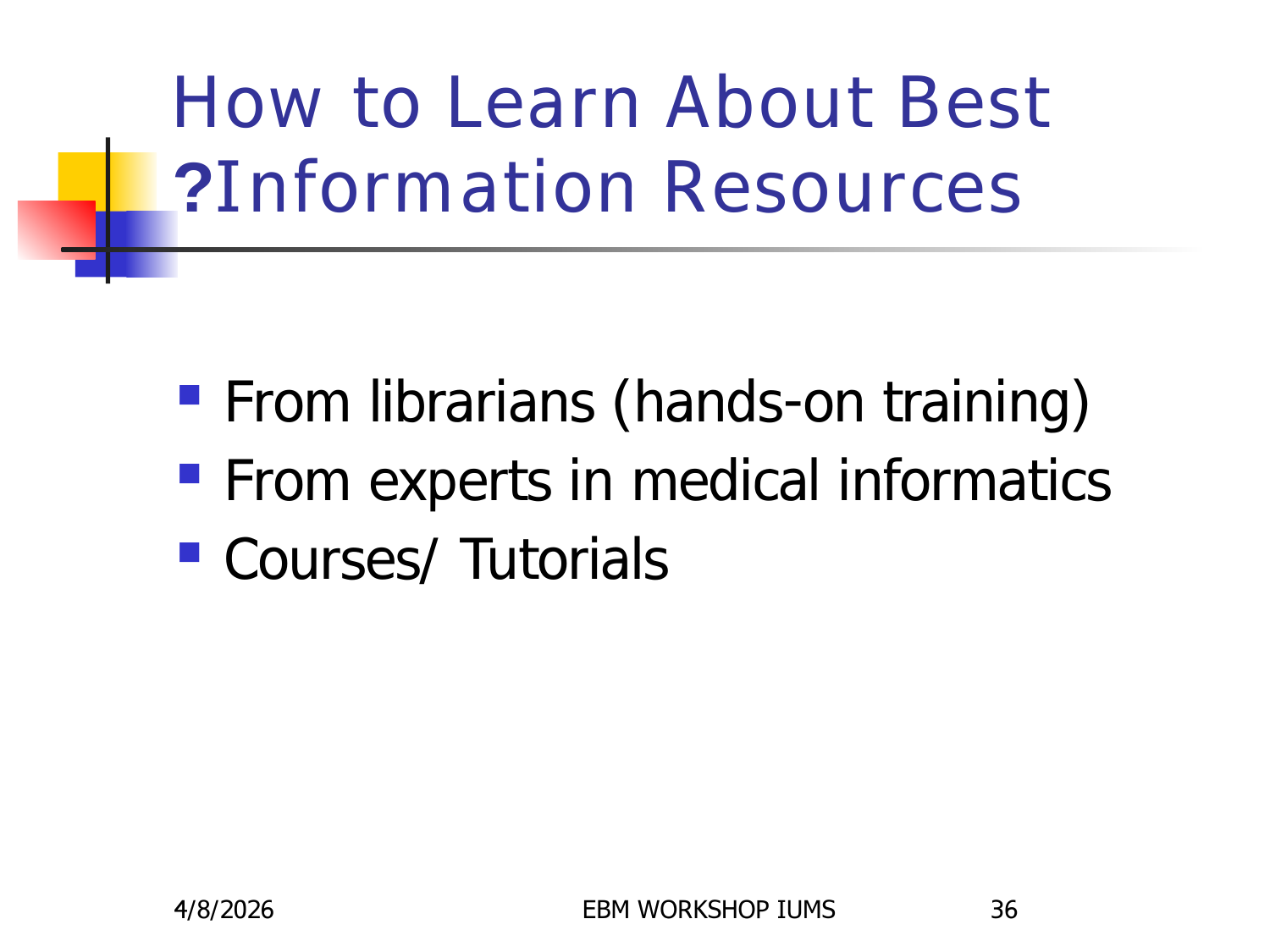

# How to Learn About Best Information Resources?

From librarians (hands-on training)
From experts in medical informatics
Courses/ Tutorials

4/8/2026
EBM WORKSHOP IUMS
36